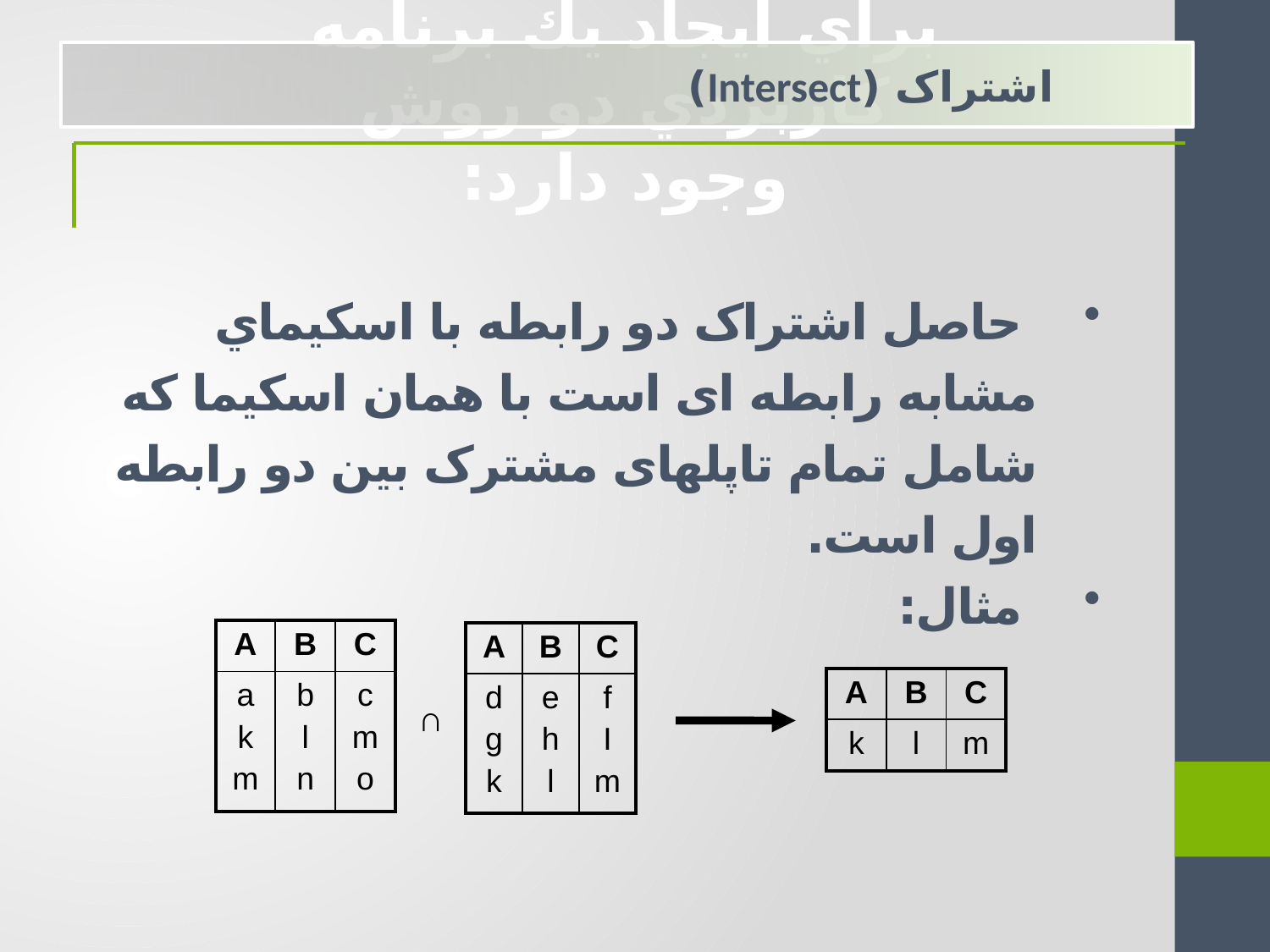

براي ايجاد يك برنامه كاربردي دو روش وجود دارد:
اشتراک (Intersect)
 حاصل اشتراک دو رابطه با اسکيماي مشابه رابطه ای است با همان اسکيما که شامل تمام تاپلهای مشترک بين دو رابطه اول است.
 مثال:

| A | B | C |
| --- | --- | --- |
| a k m | b l n | c m o |
| A | B | C |
| --- | --- | --- |
| d g k | e h l | f I m |
| A | B | C |
| --- | --- | --- |
| k | l | m |
∩